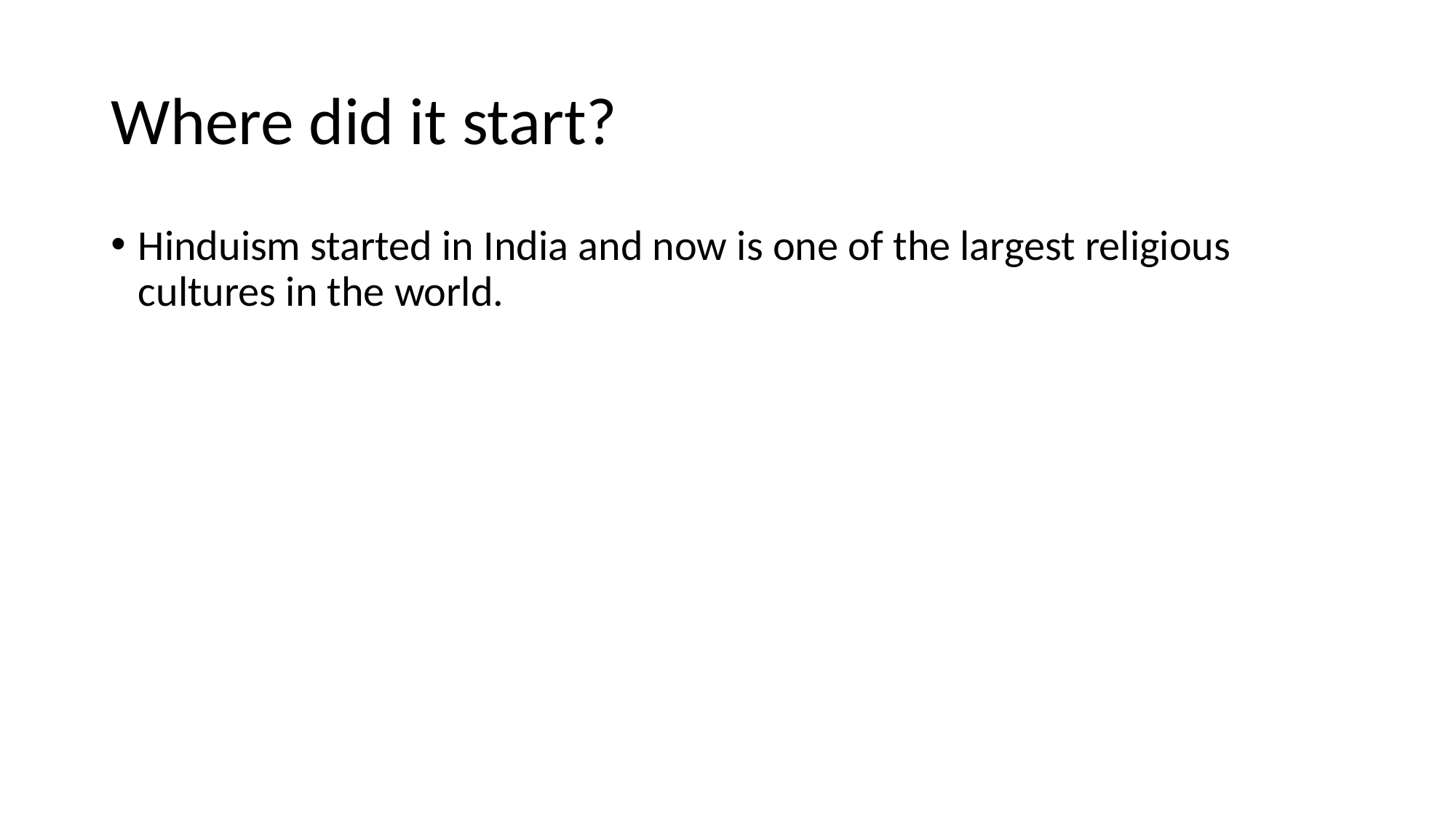

# Where did it start?
Hinduism started in India and now is one of the largest religious cultures in the world.